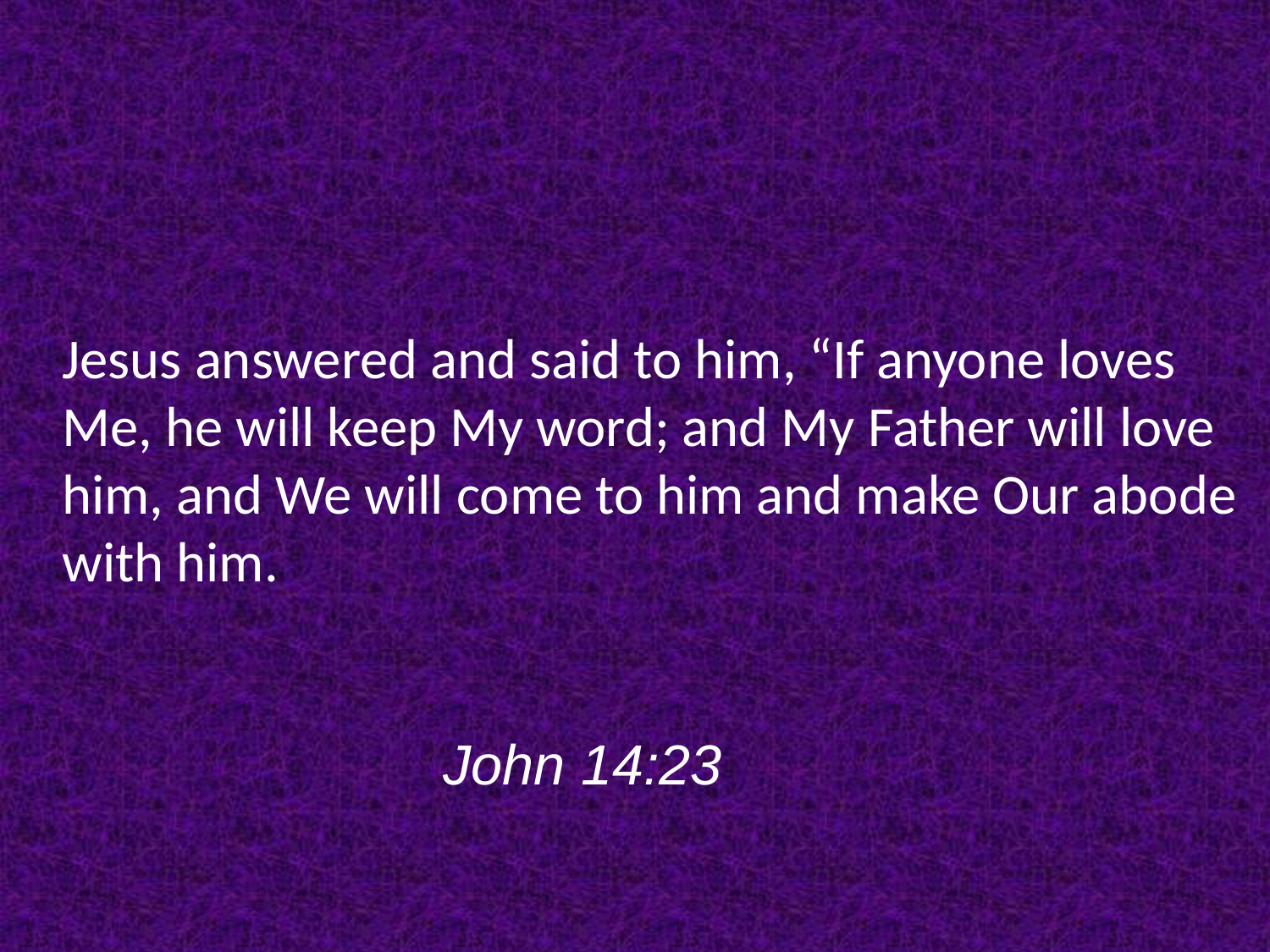

Jesus answered and said to him, “If anyone loves Me, he will keep My word; and My Father will love him, and We will come to him and make Our abode with him.						 																							John 14:23